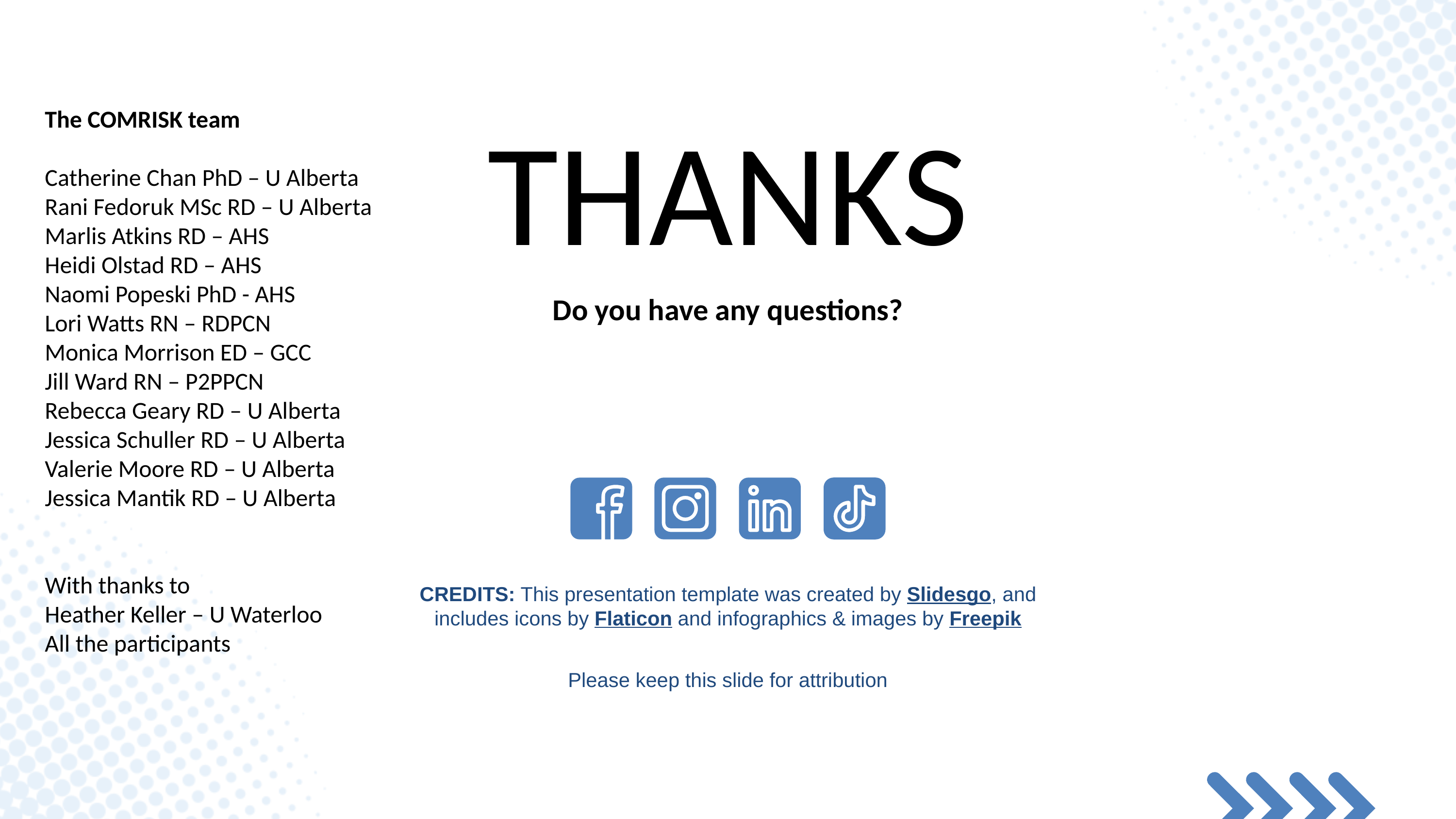

# THANKS
The COMRISK team

Catherine Chan PhD – U Alberta
Rani Fedoruk MSc RD – U Alberta
Marlis Atkins RD – AHS
Heidi Olstad RD – AHS
Naomi Popeski PhD - AHS
Lori Watts RN – RDPCN
Monica Morrison ED – GCC
Jill Ward RN – P2PPCN
Rebecca Geary RD – U Alberta
Jessica Schuller RD – U Alberta
Valerie Moore RD – U Alberta
Jessica Mantik RD – U Alberta

With thanks to
Heather Keller – U Waterloo
All the participants

Do you have any questions?

Please keep this slide for attribution